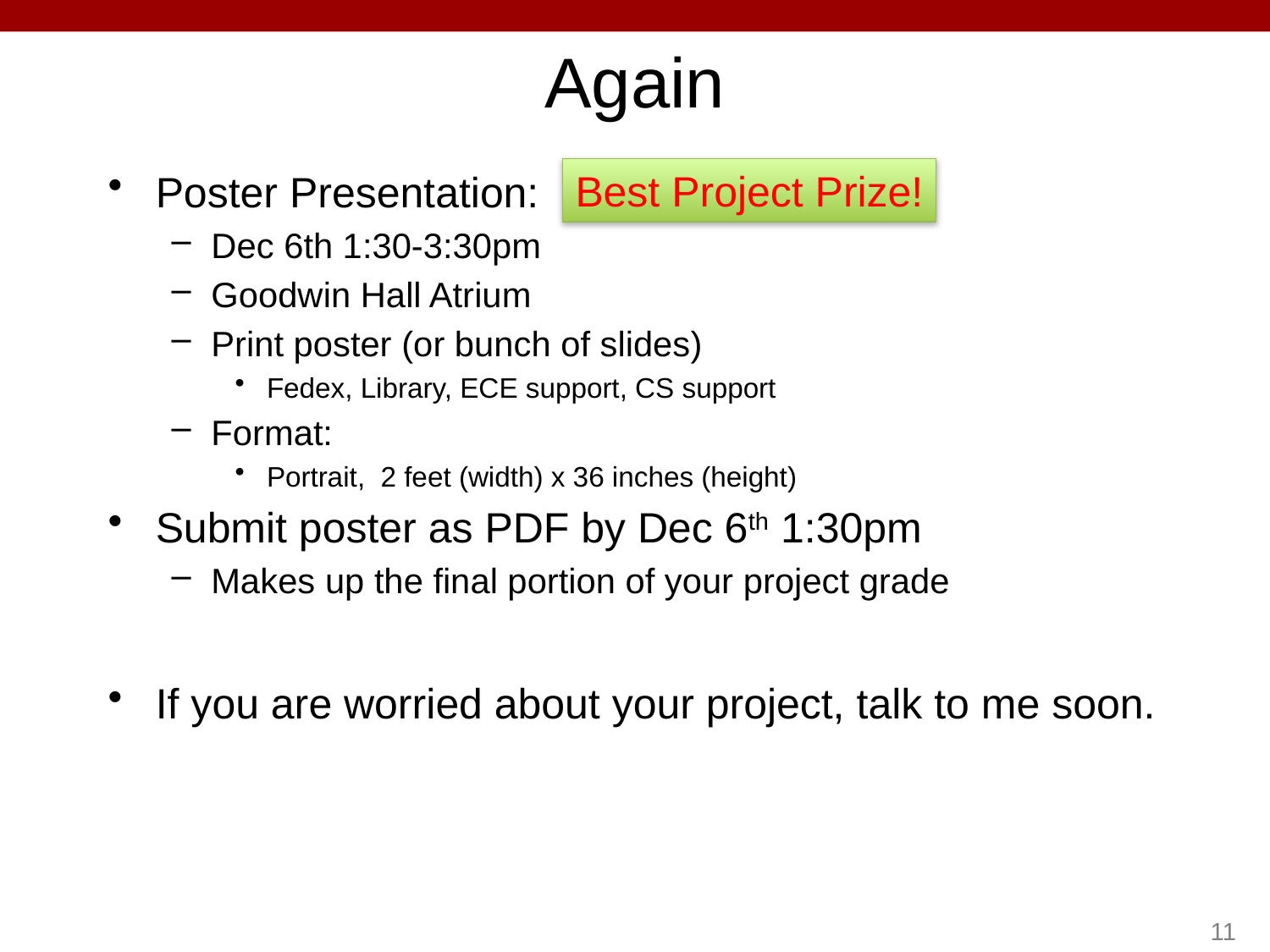

# Again
Poster Presentation:
Dec 6th 1:30-3:30pm
Goodwin Hall Atrium
Print poster (or bunch of slides)
Fedex, Library, ECE support, CS support
Format:
Portrait,  2 feet (width) x 36 inches (height)
Submit poster as PDF by Dec 6th 1:30pm
Makes up the final portion of your project grade

If you are worried about your project, talk to me soon.

Best Project Prize!
11